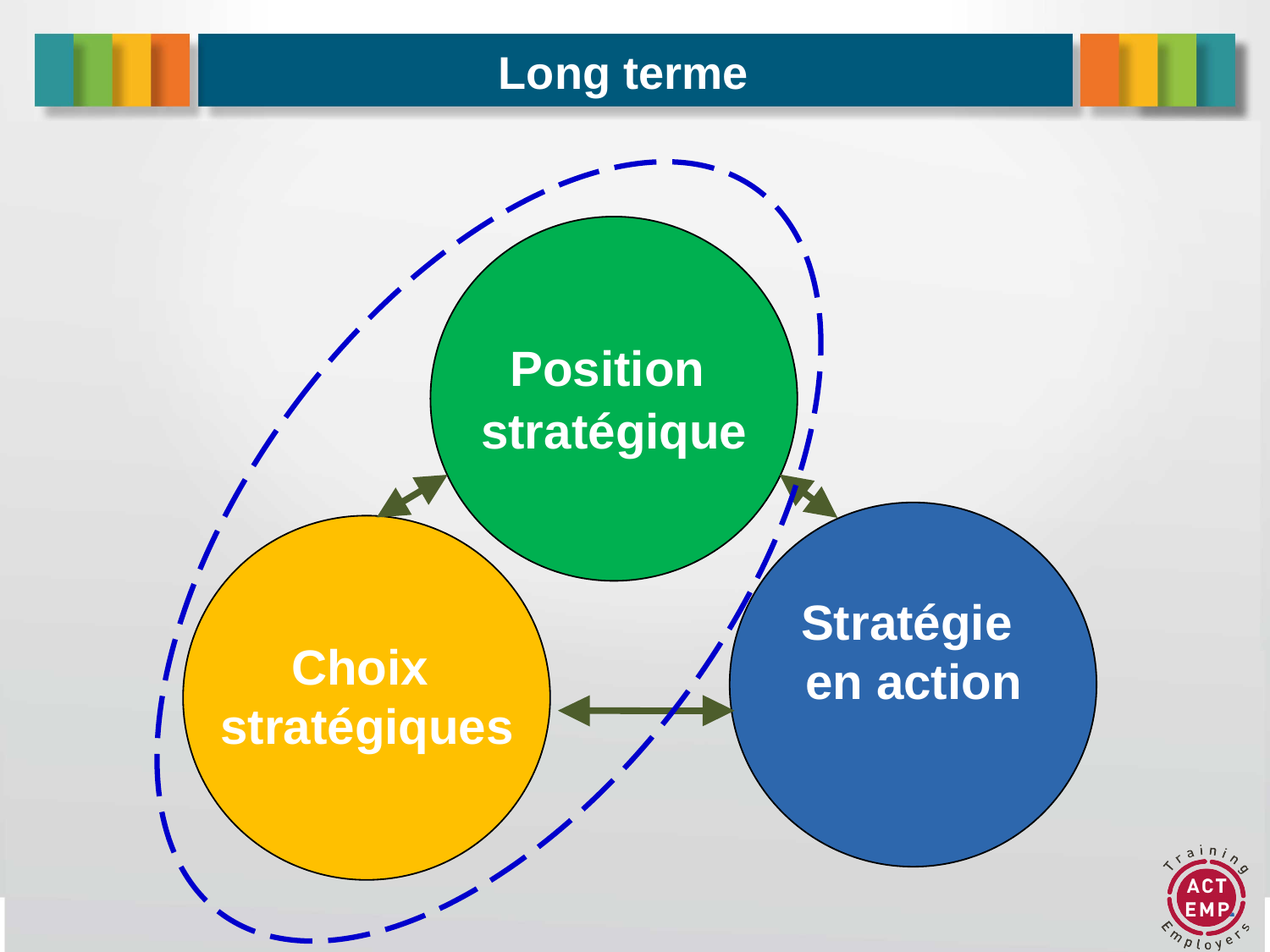

# Long terme

Position
stratégique

Stratégie
en action
Choix
stratégiques